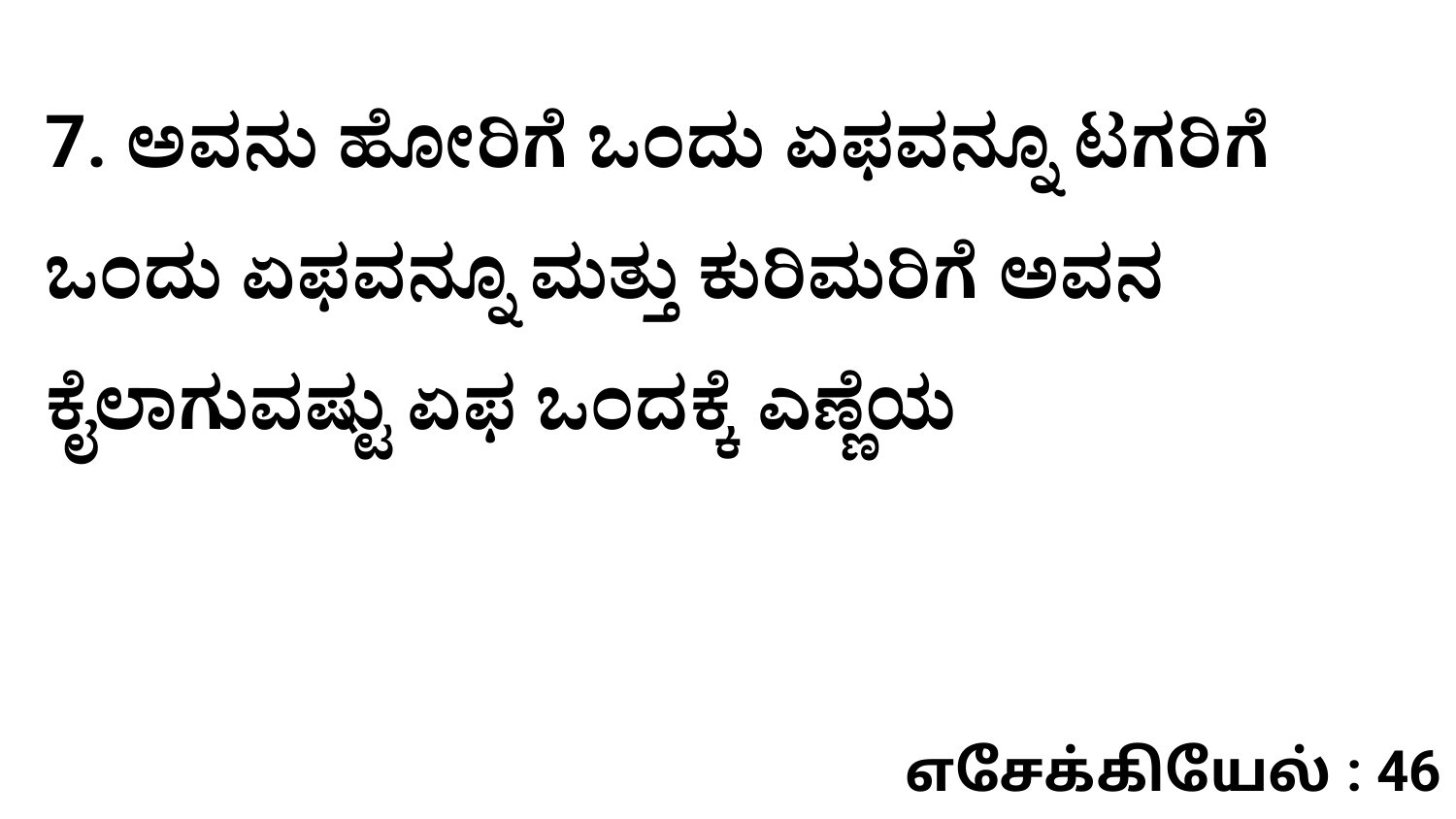

7. ಅವನು ಹೋರಿಗೆ ಒಂದು ಏಫವನ್ನೂ ಟಗರಿಗೆ ಒಂದು ಏಫವನ್ನೂ ಮತ್ತು ಕುರಿಮರಿಗೆ ಅವನ ಕೈಲಾಗುವಷ್ಟು ಏಫ ಒಂದಕ್ಕೆ ಎಣ್ಣೆಯ
எசேக்கியேல் : 46